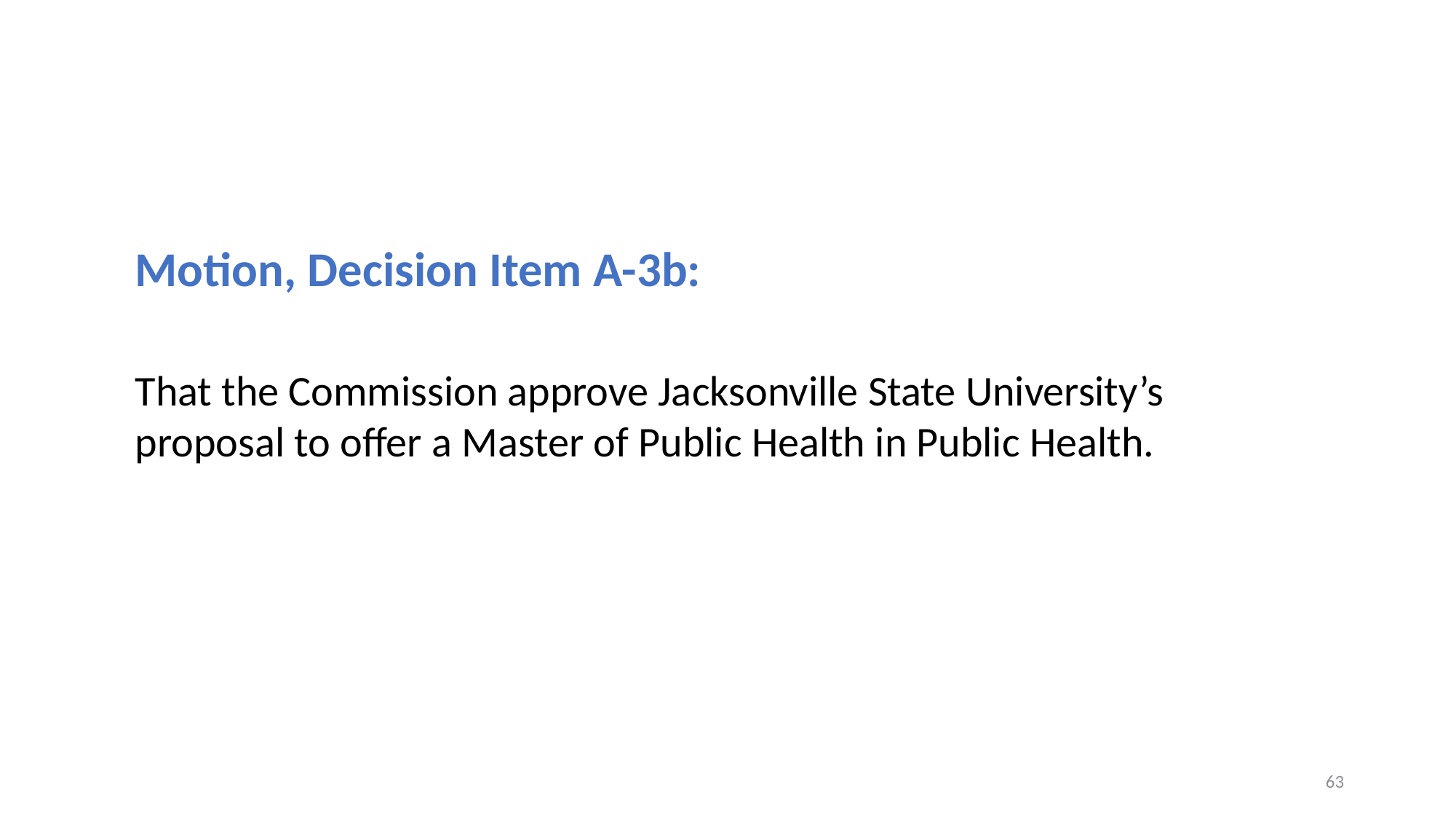

Motion, Decision Item A-3b:

That the Commission approve Jacksonville State University’s proposal to offer a Master of Public Health in Public Health.
63